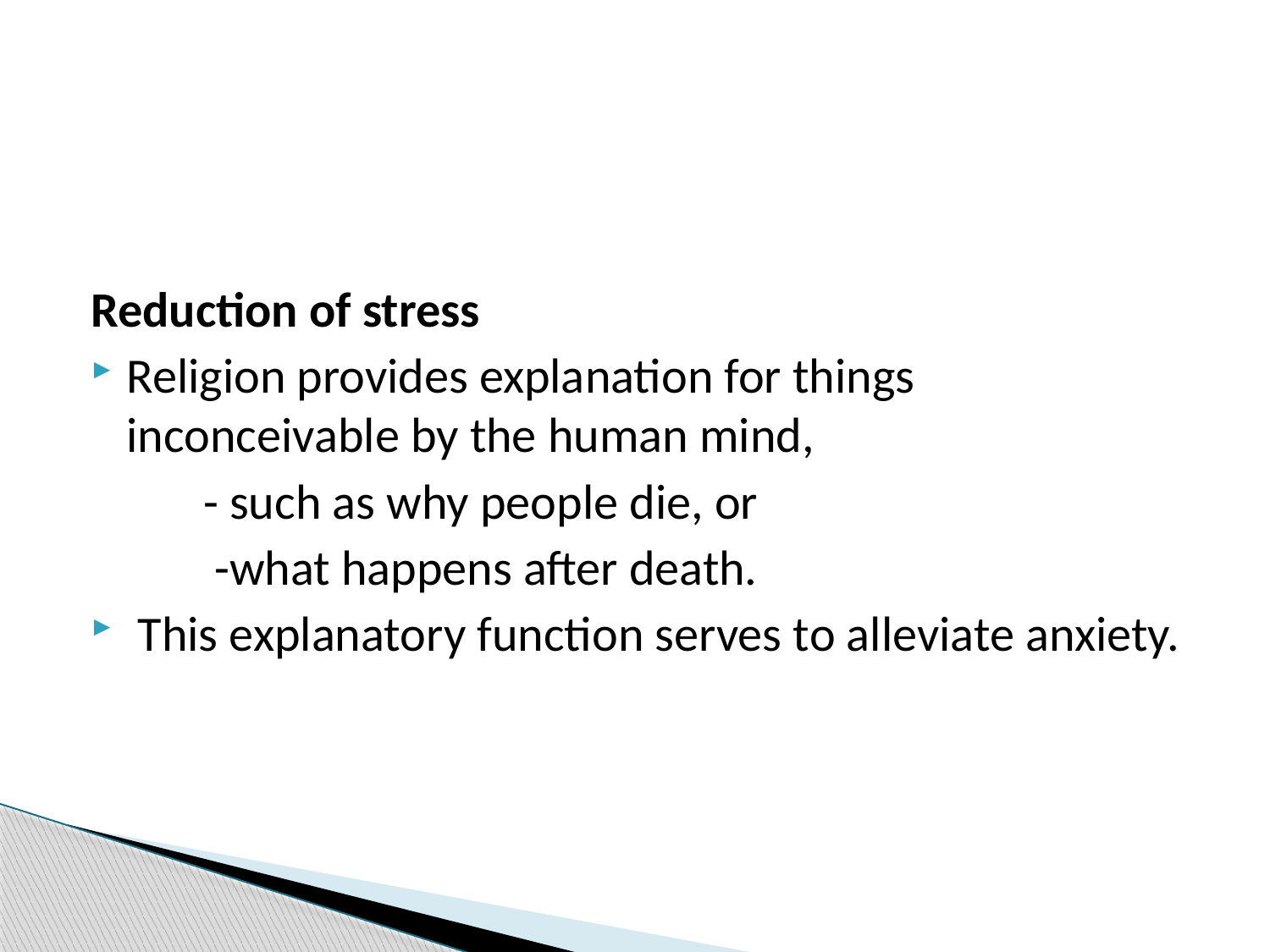

#

Reduction of stress
Religion provides explanation for things inconceivable by the human mind,
          - such as why people die, or
           -what happens after death.
 This explanatory function serves to alleviate anxiety.